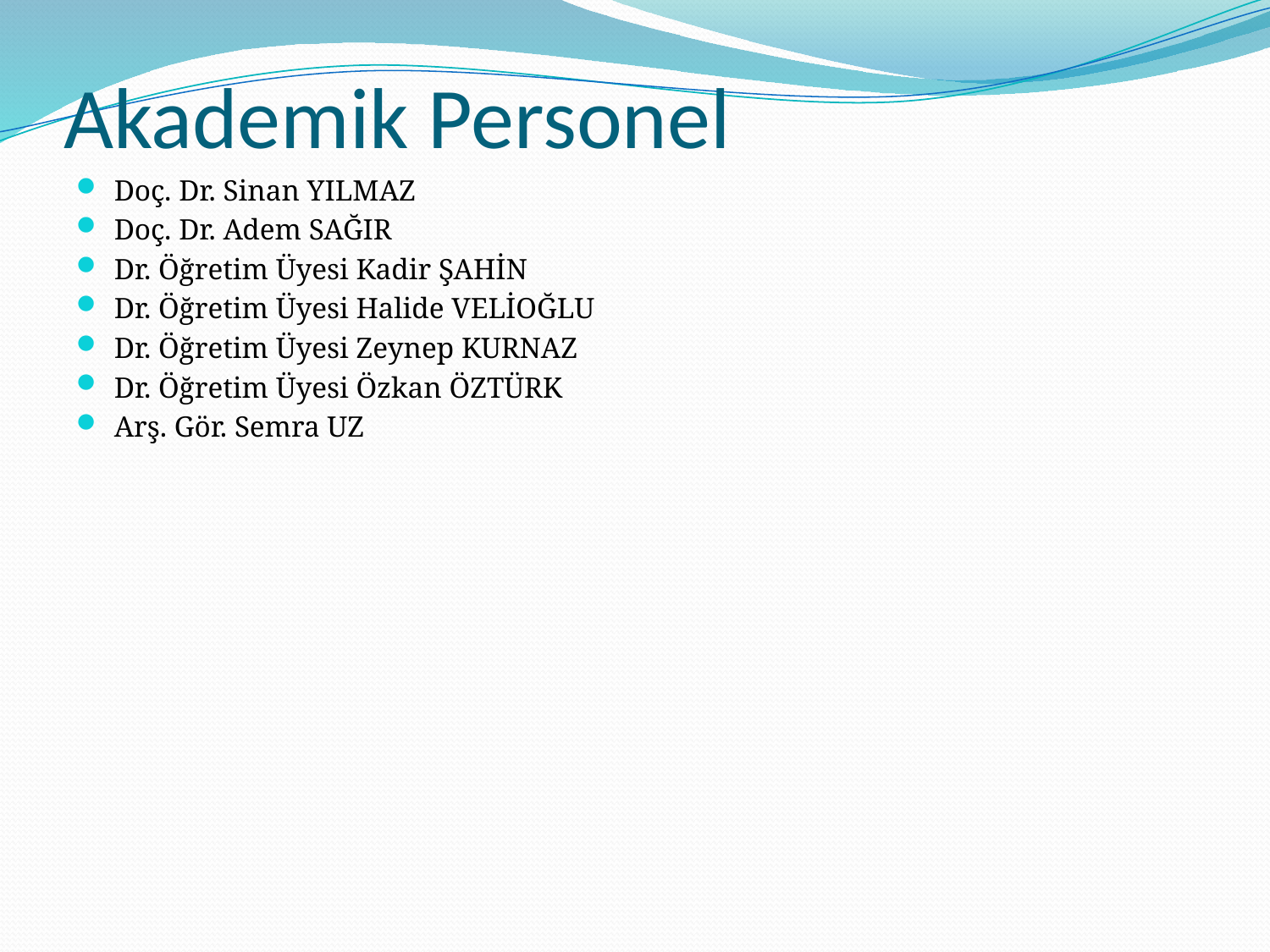

# Akademik Personel
Doç. Dr. Sinan YILMAZ
Doç. Dr. Adem SAĞIR
Dr. Öğretim Üyesi Kadir ŞAHİN
Dr. Öğretim Üyesi Halide VELİOĞLU
Dr. Öğretim Üyesi Zeynep KURNAZ
Dr. Öğretim Üyesi Özkan ÖZTÜRK
Arş. Gör. Semra UZ